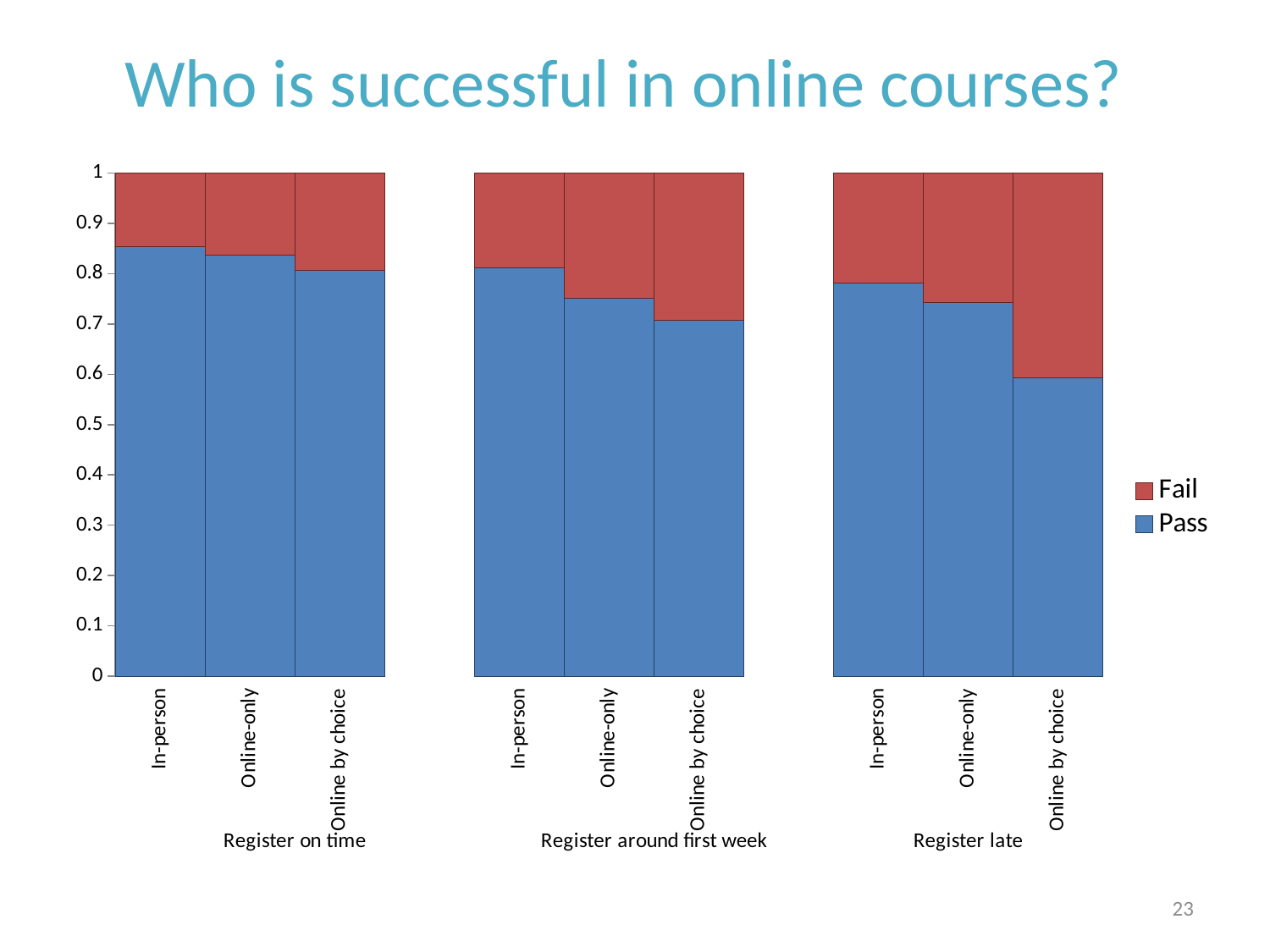

Who is successful in online courses?

### Chart

| Category | Pass | Fail |
|---|---|---|
| In-person | 0.8531099 | 0.1468901 |
| Online-only | 0.837225 | 0.162775 |
| Online by choice | 0.8071386 | 0.1928614 |
|  | None | None |
| In-person | 0.811735400000001 | 0.1882646 |
| Online-only | 0.750950600000001 | 0.2490494 |
| Online by choice | 0.7068843 | 0.2931157 |
|  | None | None |
| In-person | 0.7813709 | 0.2186291 |
| Online-only | 0.7430168 | 0.2569832 |
| Online by choice | 0.593457899999999 | 0.4065421 |
23